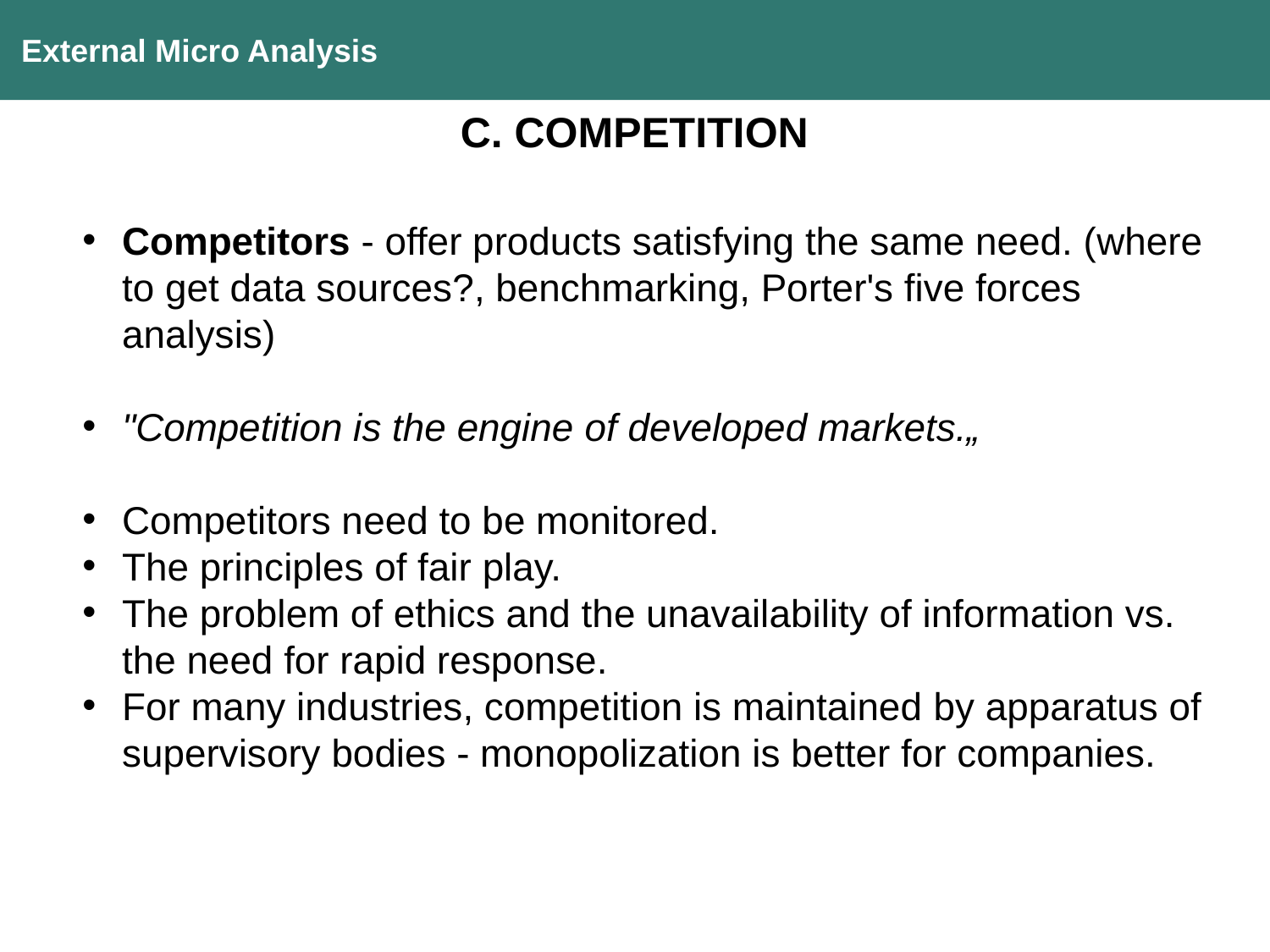

External Micro Analysis
C. COMPETITION
Competitors - offer products satisfying the same need. (where to get data sources?, benchmarking, Porter's five forces analysis)

"Competition is the engine of developed markets.„

Competitors need to be monitored.
The principles of fair play.
The problem of ethics and the unavailability of information vs. the need for rapid response.
For many industries, competition is maintained by apparatus of supervisory bodies - monopolization is better for companies.